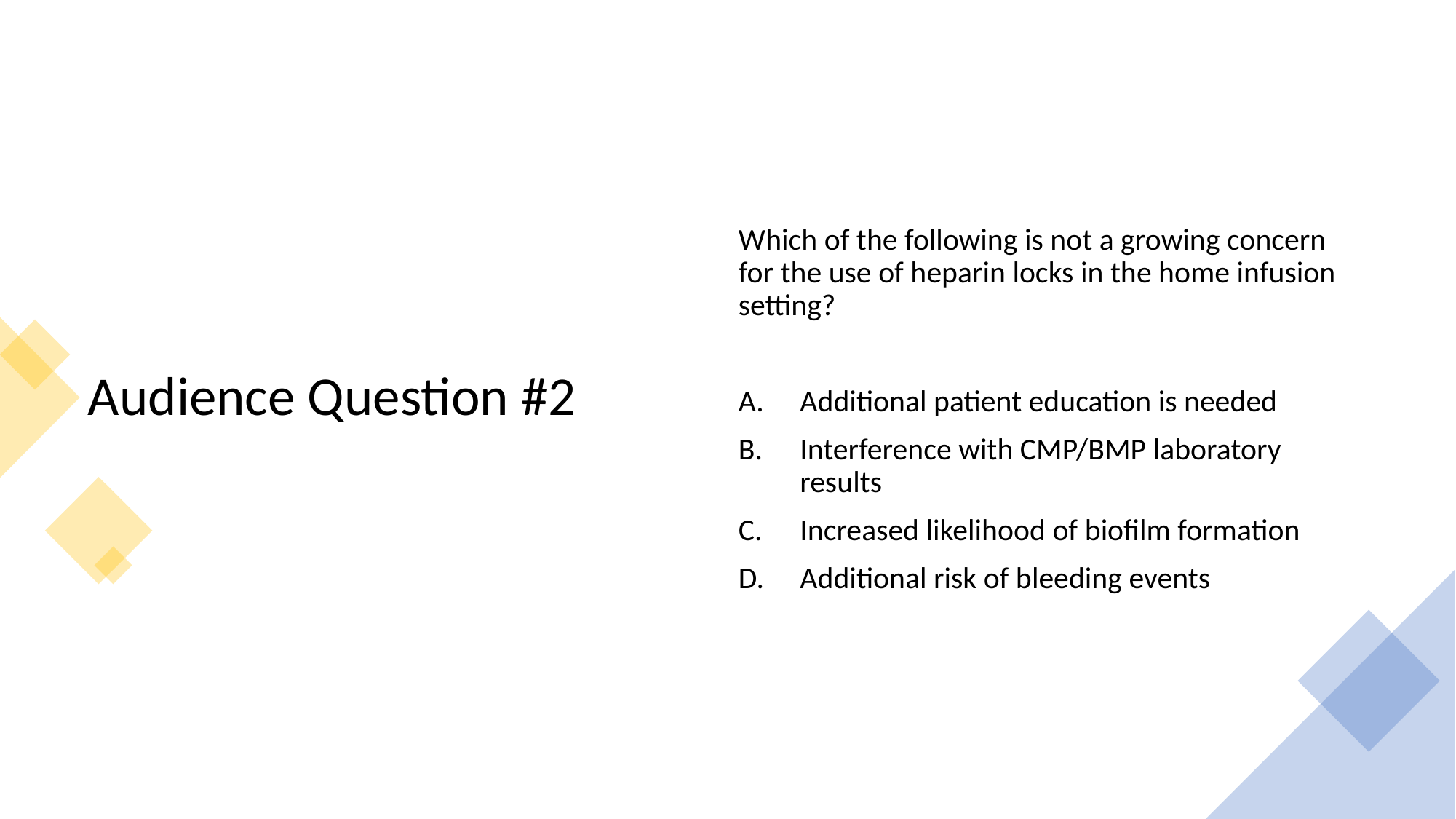

# Audience Question #2
Which of the following is not a growing concern for the use of heparin locks in the home infusion setting?

Additional patient education is needed
Interference with CMP/BMP laboratory results
Increased likelihood of biofilm formation
Additional risk of bleeding events